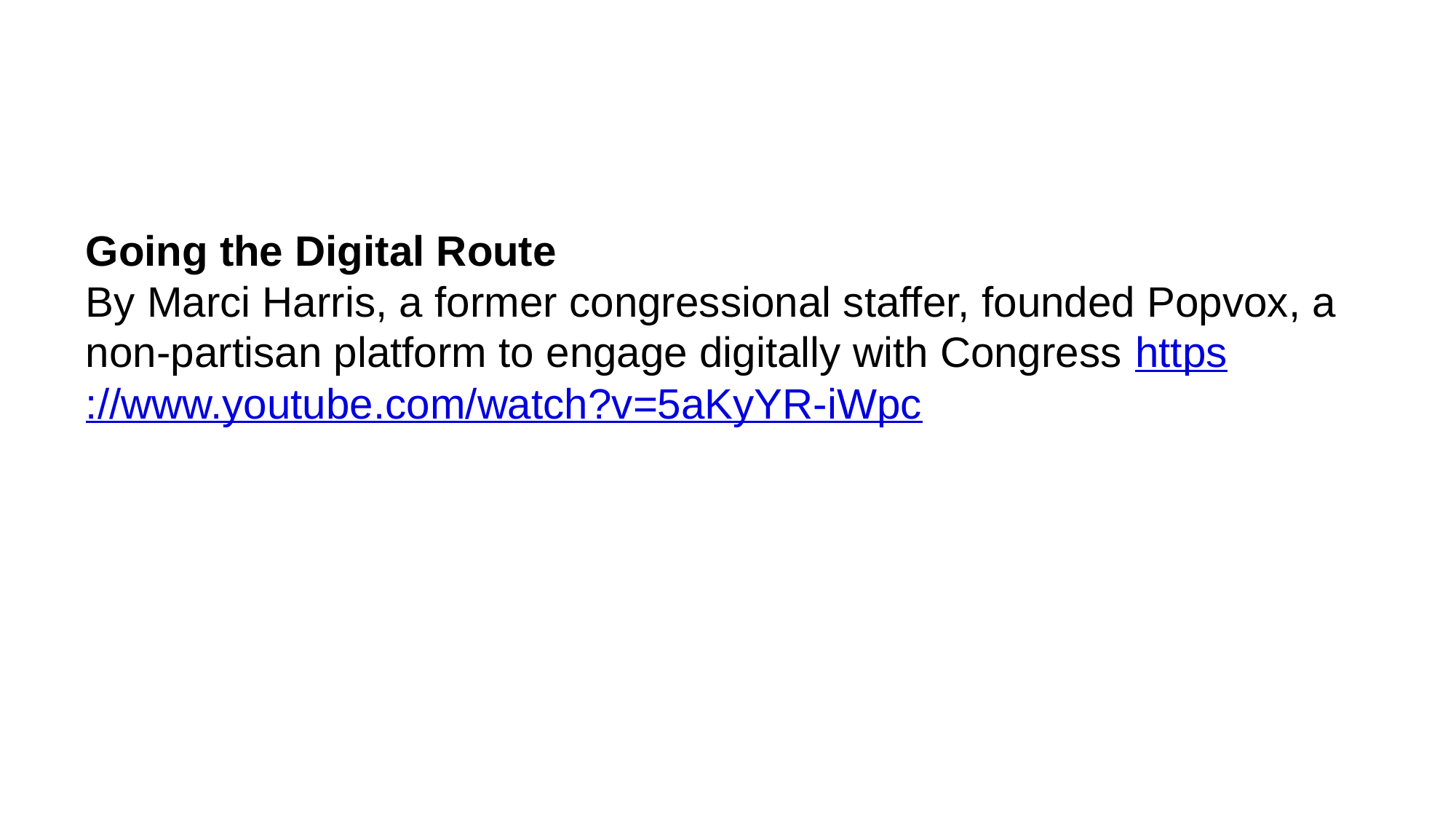

#
Going the Digital Route
By Marci Harris, a former congressional staffer, founded Popvox, a non-partisan platform to engage digitally with Congress https://www.youtube.com/watch?v=5aKyYR-iWpc